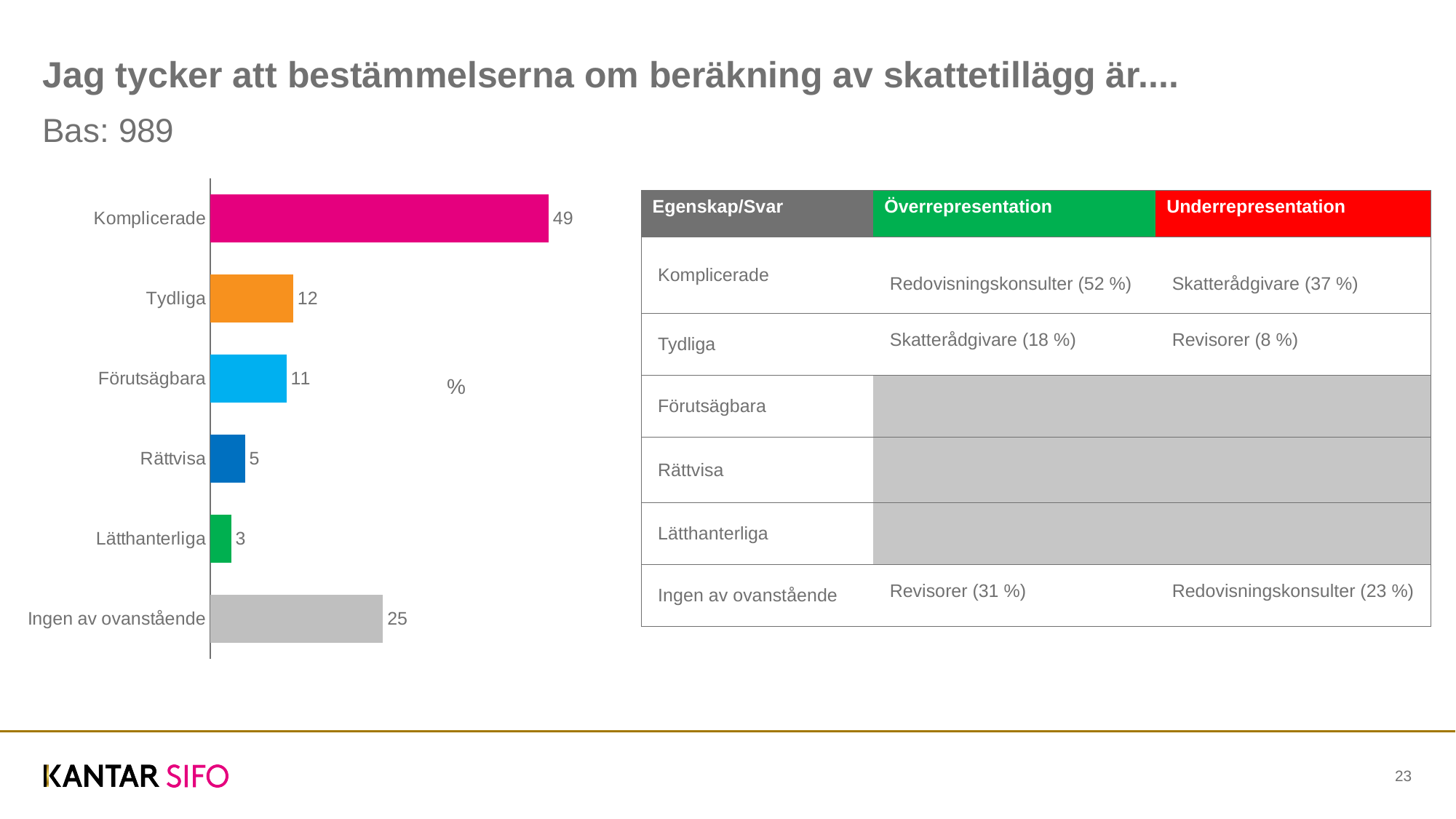

# Jag tycker att bestämmelserna om beräkning av skattetillägg är....
Bas: 989

### Chart

| Category | Series 1 |
|---|---|
| Ingen av ovanstående | 25.0 |
| Lätthanterliga | 3.0 |
| Rättvisa | 5.0 |
| Förutsägbara | 11.0 |
| Tydliga | 12.0 |
| Komplicerade | 49.0 |
| Egenskap/Svar | Överrepresentation | Underrepresentation |
| --- | --- | --- |
| Komplicerade | Redovisningskonsulter (52 %) | Skatterådgivare (37 %) |
| Tydliga | Skatterådgivare (18 %) | Revisorer (8 %) |
| Förutsägbara |  |  |
| Rättvisa |  |  |
| Lätthanterliga |  |  |
| Ingen av ovanstående | Revisorer (31 %) | Redovisningskonsulter (23 %) |
%
23